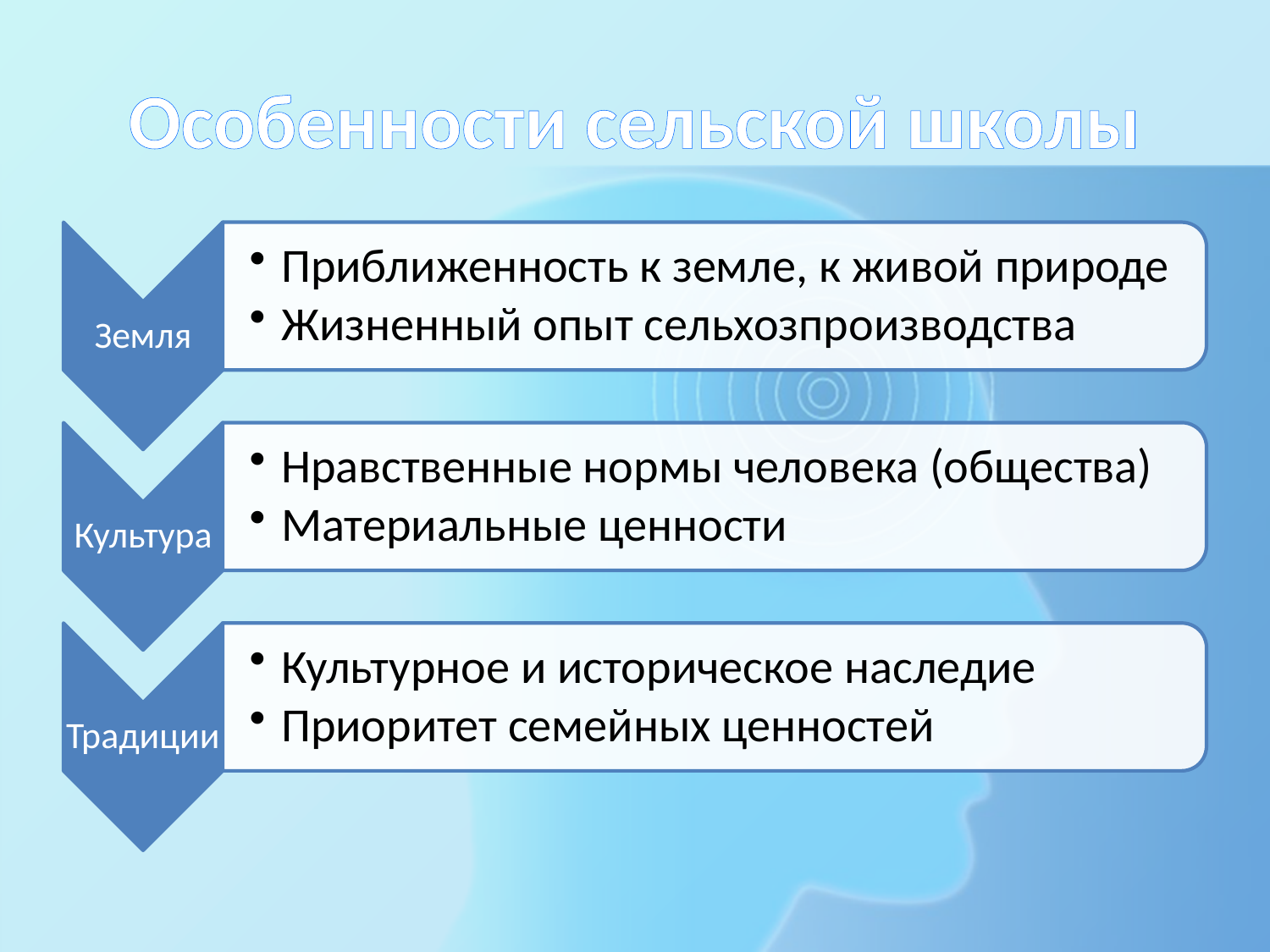

# Особенности сельской школы
Земля
Приближенность к земле, к живой природе
Жизненный опыт сельхозпроизводства
Культура
Нравственные нормы человека (общества)
Материальные ценности
Традиции
Культурное и историческое наследие
Приоритет семейных ценностей